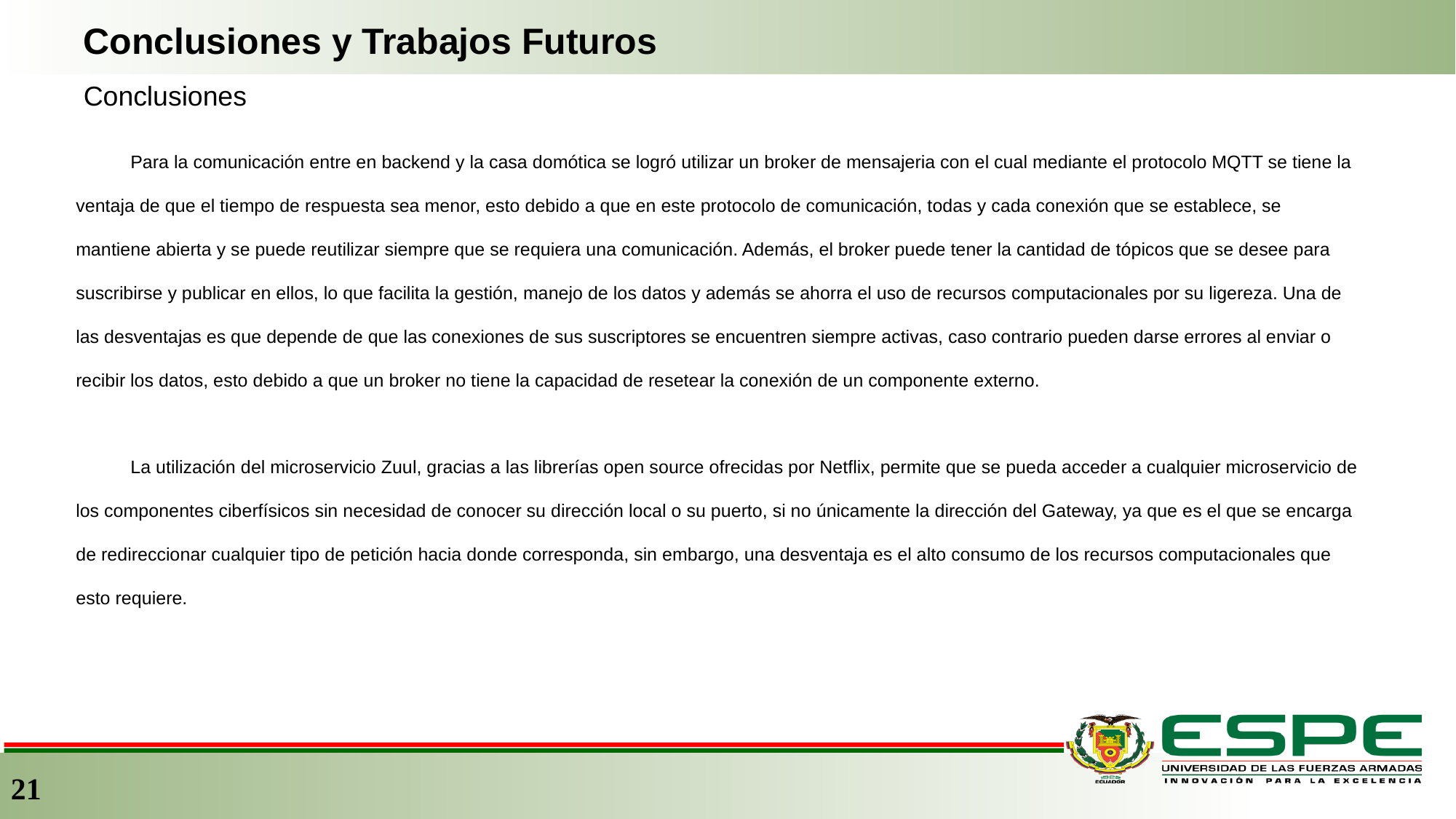

Conclusiones y Trabajos Futuros
Conclusiones
Para la comunicación entre en backend y la casa domótica se logró utilizar un broker de mensajeria con el cual mediante el protocolo MQTT se tiene la ventaja de que el tiempo de respuesta sea menor, esto debido a que en este protocolo de comunicación, todas y cada conexión que se establece, se mantiene abierta y se puede reutilizar siempre que se requiera una comunicación. Además, el broker puede tener la cantidad de tópicos que se desee para suscribirse y publicar en ellos, lo que facilita la gestión, manejo de los datos y además se ahorra el uso de recursos computacionales por su ligereza. Una de las desventajas es que depende de que las conexiones de sus suscriptores se encuentren siempre activas, caso contrario pueden darse errores al enviar o recibir los datos, esto debido a que un broker no tiene la capacidad de resetear la conexión de un componente externo.

La utilización del microservicio Zuul, gracias a las librerías open source ofrecidas por Netflix, permite que se pueda acceder a cualquier microservicio de los componentes ciberfísicos sin necesidad de conocer su dirección local o su puerto, si no únicamente la dirección del Gateway, ya que es el que se encarga de redireccionar cualquier tipo de petición hacia donde corresponda, sin embargo, una desventaja es el alto consumo de los recursos computacionales que esto requiere.

21